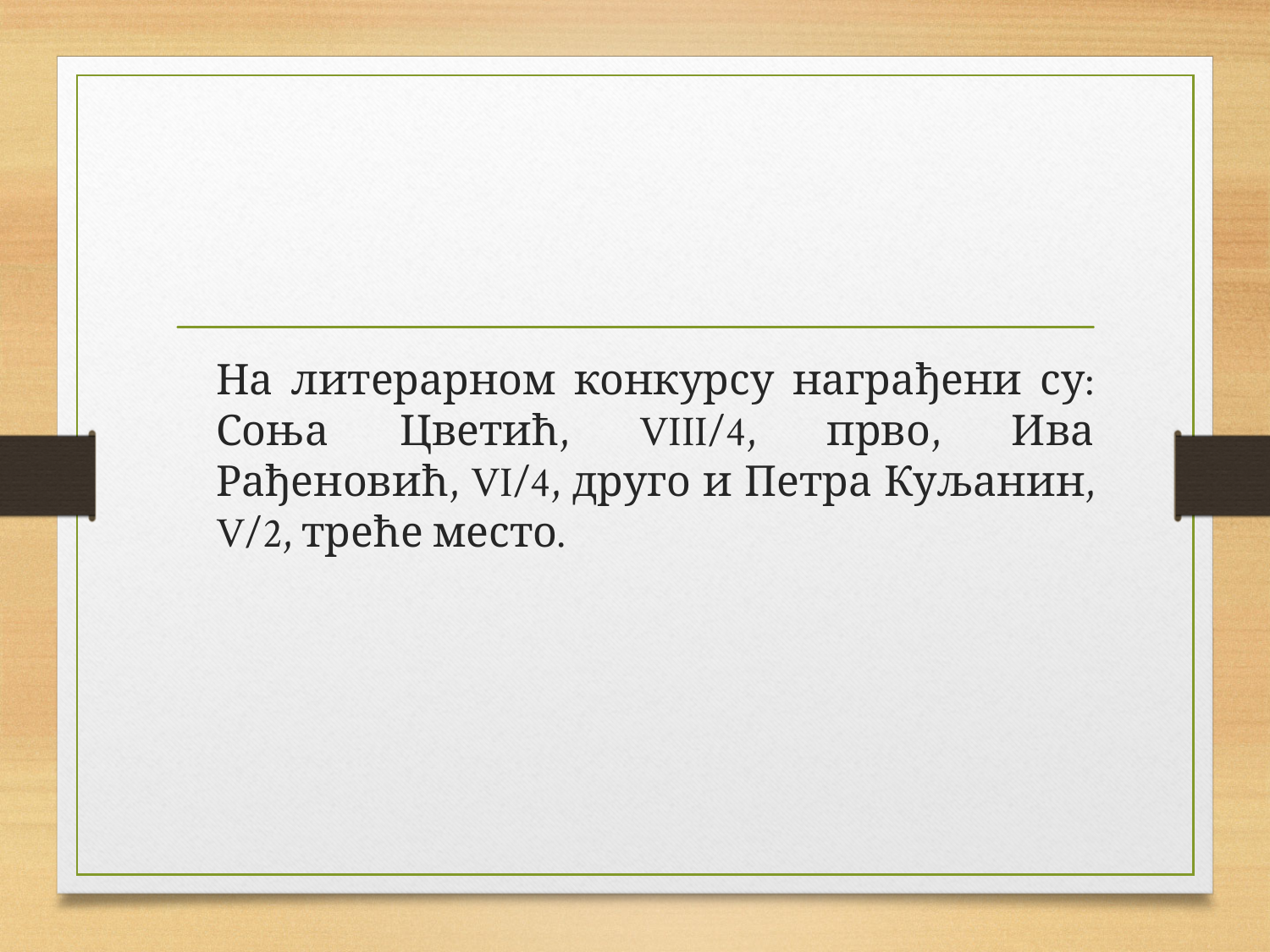

На литерарном конкурсу награђени су: Соња Цветић, VIII/4, прво, Ива Рађеновић, VI/4, друго и Петра Куљанин, V/2, треће место.